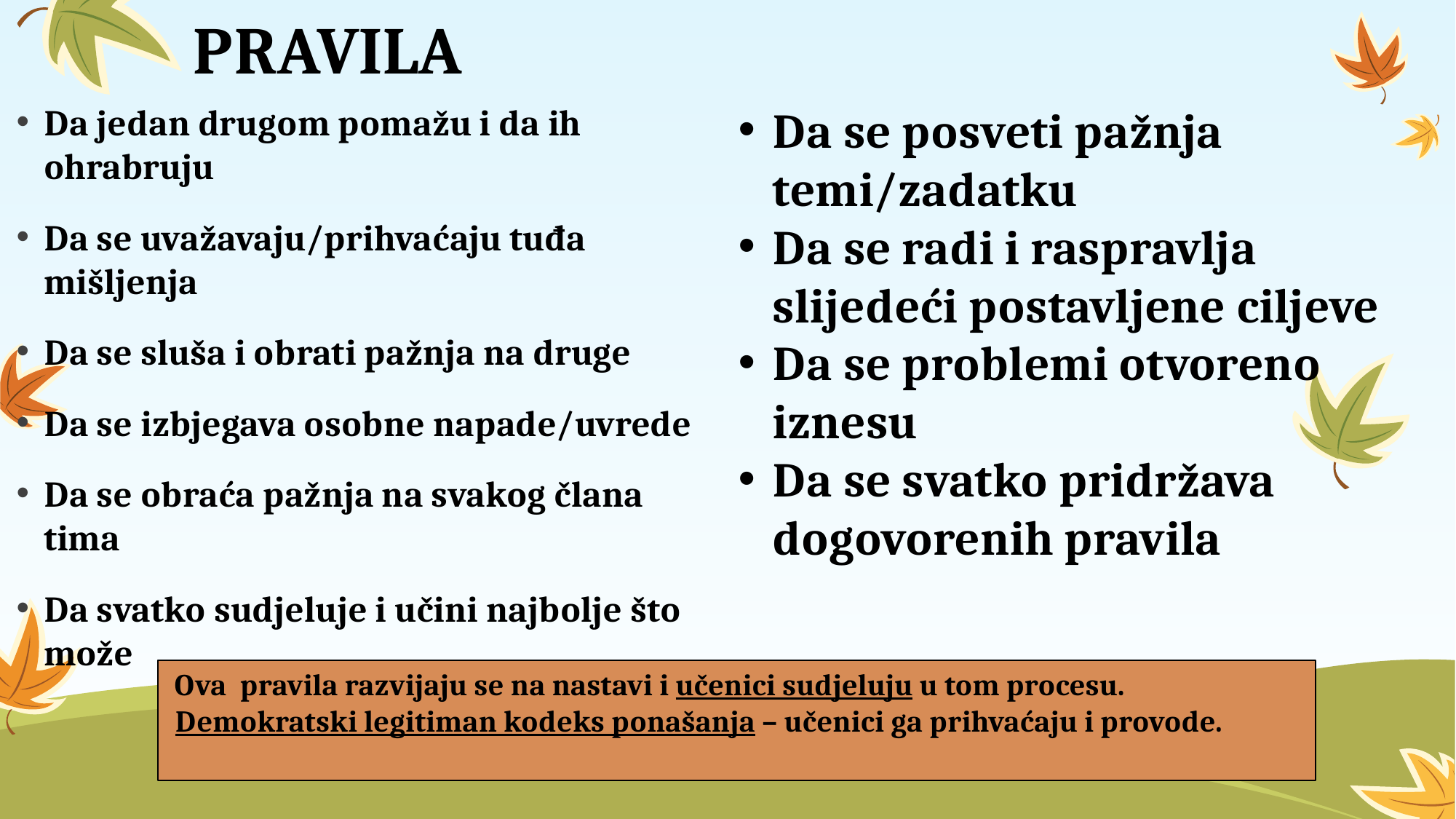

# PRAVILA
Da jedan drugom pomažu i da ih ohrabruju
Da se uvažavaju/prihvaćaju tuđa mišljenja
Da se sluša i obrati pažnja na druge
Da se izbjegava osobne napade/uvrede
Da se obraća pažnja na svakog člana tima
Da svatko sudjeluje i učini najbolje što može

Da se posveti pažnja temi/zadatku
Da se radi i raspravlja slijedeći postavljene ciljeve
Da se problemi otvoreno iznesu
Da se svatko pridržava dogovorenih pravila
Ova  pravila razvijaju se na nastavi i učenici sudjeluju u tom procesu.
 Demokratski legitiman kodeks ponašanja – učenici ga prihvaćaju i provode.